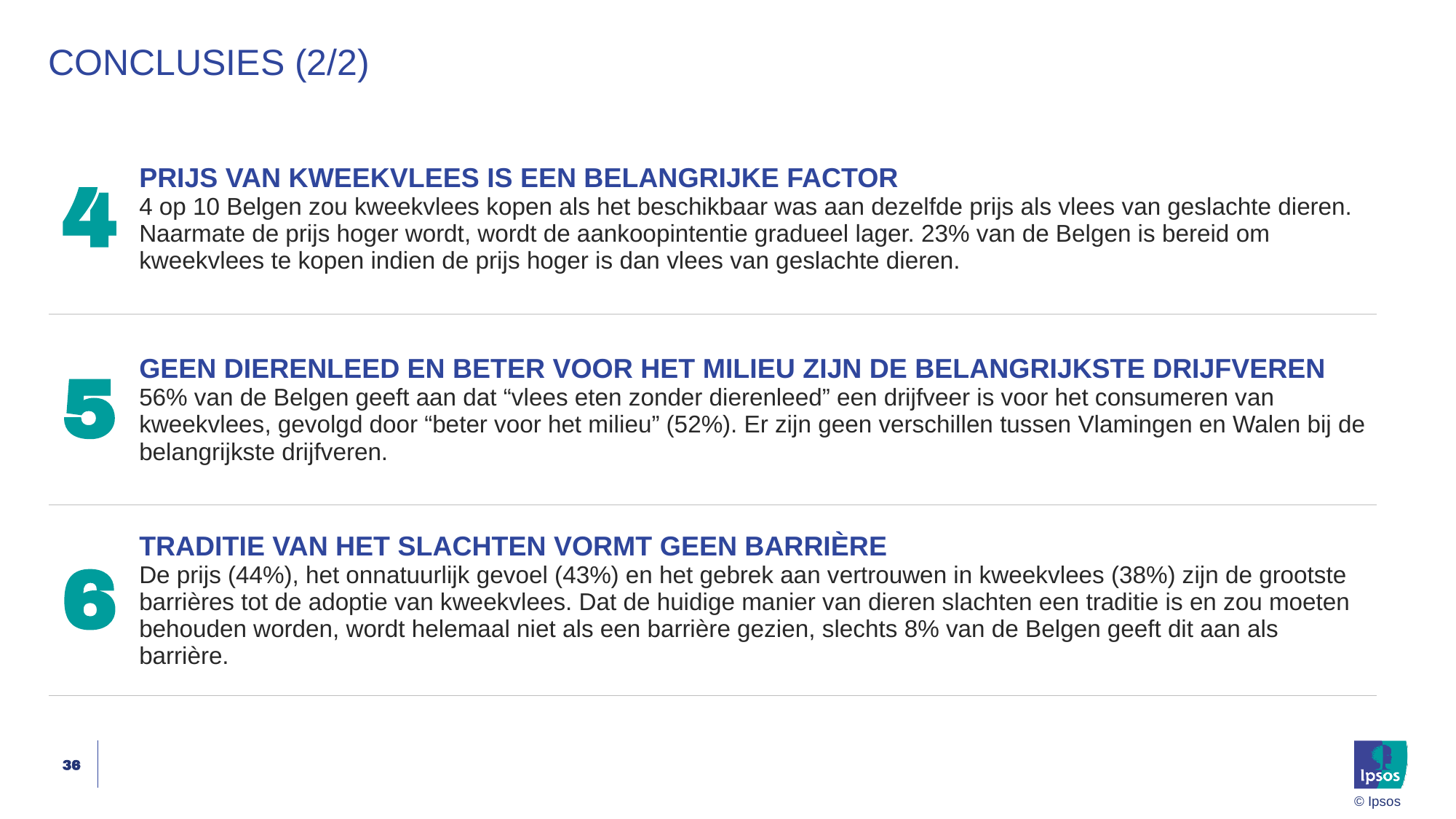

# CONCLUSIES (2/2)
| 4 | PRIJS VAN KWEEKVLEES IS EEN BELANGRIJKE FACTOR 4 op 10 Belgen zou kweekvlees kopen als het beschikbaar was aan dezelfde prijs als vlees van geslachte dieren. Naarmate de prijs hoger wordt, wordt de aankoopintentie gradueel lager. 23% van de Belgen is bereid om kweekvlees te kopen indien de prijs hoger is dan vlees van geslachte dieren. |
| --- | --- |
| 5 | GEEN DIERENLEED EN BETER VOOR HET MILIEU ZIJN DE BELANGRIJKSTE DRIJFVEREN 56% van de Belgen geeft aan dat “vlees eten zonder dierenleed” een drijfveer is voor het consumeren van kweekvlees, gevolgd door “beter voor het milieu” (52%). Er zijn geen verschillen tussen Vlamingen en Walen bij de belangrijkste drijfveren. |
| 6 | TRADITIE VAN HET SLACHTEN VORMT GEEN BARRIÈRE De prijs (44%), het onnatuurlijk gevoel (43%) en het gebrek aan vertrouwen in kweekvlees (38%) zijn de grootste barrières tot de adoptie van kweekvlees. Dat de huidige manier van dieren slachten een traditie is en zou moeten behouden worden, wordt helemaal niet als een barrière gezien, slechts 8% van de Belgen geeft dit aan als barrière. |
36